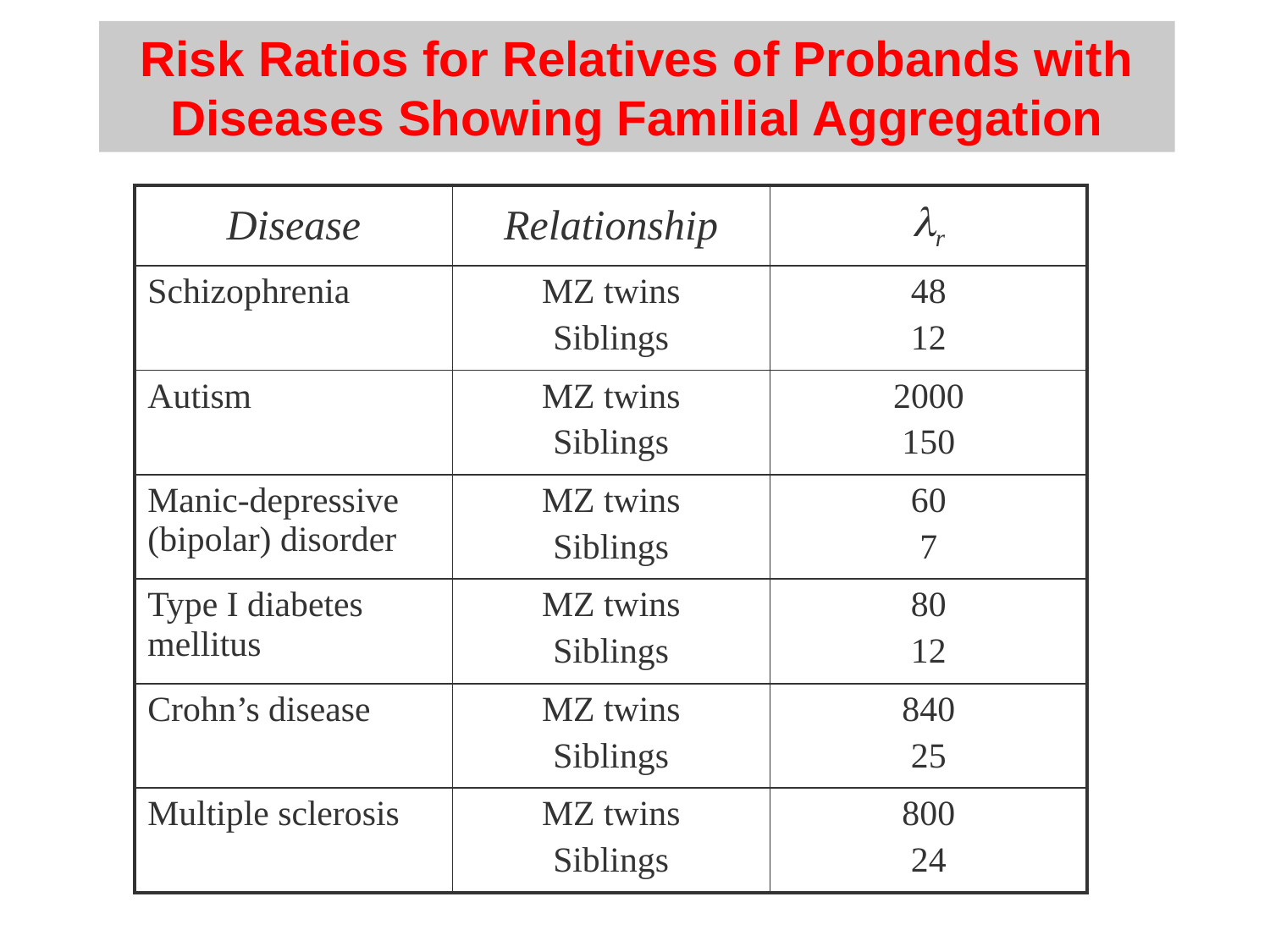

Risk Ratios for Relatives of Probands with Diseases Showing Familial Aggregation
| Disease | Relationship | λr |
| --- | --- | --- |
| Schizophrenia | MZ twins Siblings | 48 12 |
| Autism | MZ twins Siblings | 2000 150 |
| Manic-depressive (bipolar) disorder | MZ twins Siblings | 60 7 |
| Type I diabetes mellitus | MZ twins Siblings | 80 12 |
| Crohn’s disease | MZ twins Siblings | 840 25 |
| Multiple sclerosis | MZ twins Siblings | 800 24 |